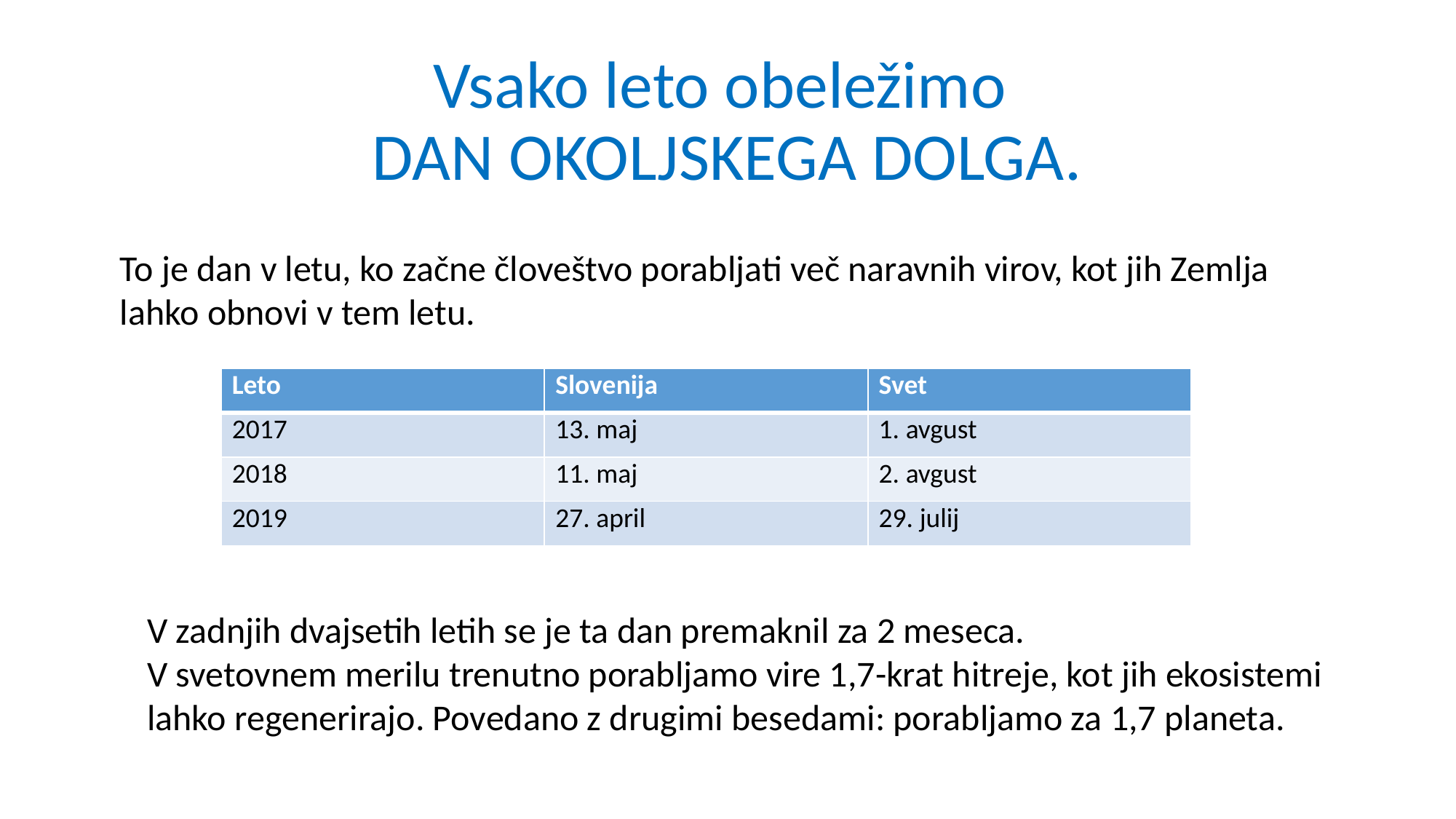

# Vsako leto obeležimo DAN OKOLJSKEGA DOLGA.
To je dan v letu, ko začne človeštvo porabljati več naravnih virov, kot jih Zemlja lahko obnovi v tem letu.
| Leto | Slovenija | Svet |
| --- | --- | --- |
| 2017 | 13. maj | 1. avgust |
| 2018 | 11. maj | 2. avgust |
| 2019 | 27. april | 29. julij |
V zadnjih dvajsetih letih se je ta dan premaknil za 2 meseca.
V svetovnem merilu trenutno porabljamo vire 1,7-krat hitreje, kot jih ekosistemi lahko regenerirajo. Povedano z drugimi besedami: porabljamo za 1,7 planeta.